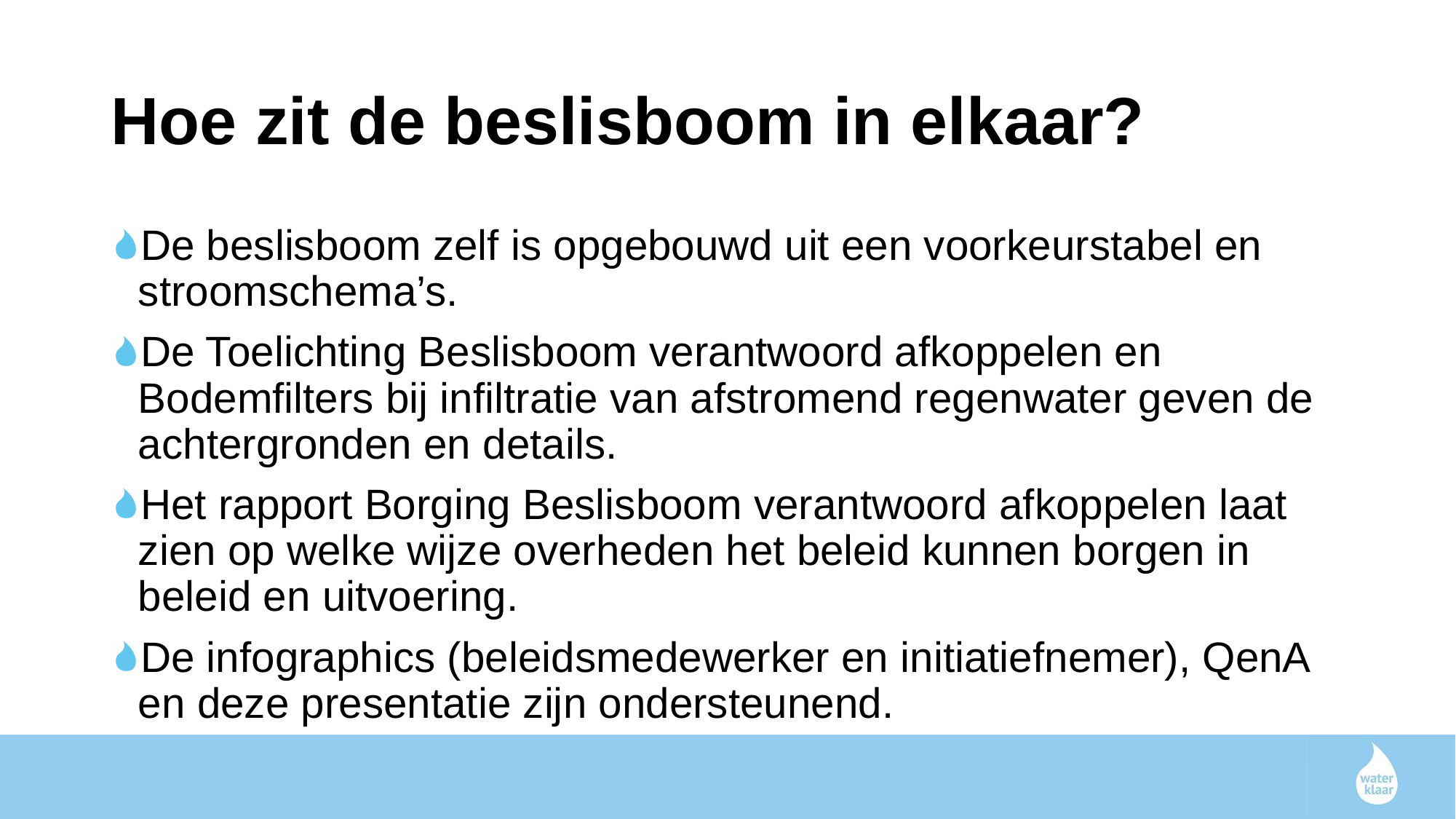

# Hoe zit de beslisboom in elkaar?
De beslisboom zelf is opgebouwd uit een voorkeurstabel en stroomschema’s.
De Toelichting Beslisboom verantwoord afkoppelen en Bodemfilters bij infiltratie van afstromend regenwater geven de achtergronden en details.
Het rapport Borging Beslisboom verantwoord afkoppelen laat zien op welke wijze overheden het beleid kunnen borgen in beleid en uitvoering.
De infographics (beleidsmedewerker en initiatiefnemer), QenA en deze presentatie zijn ondersteunend.